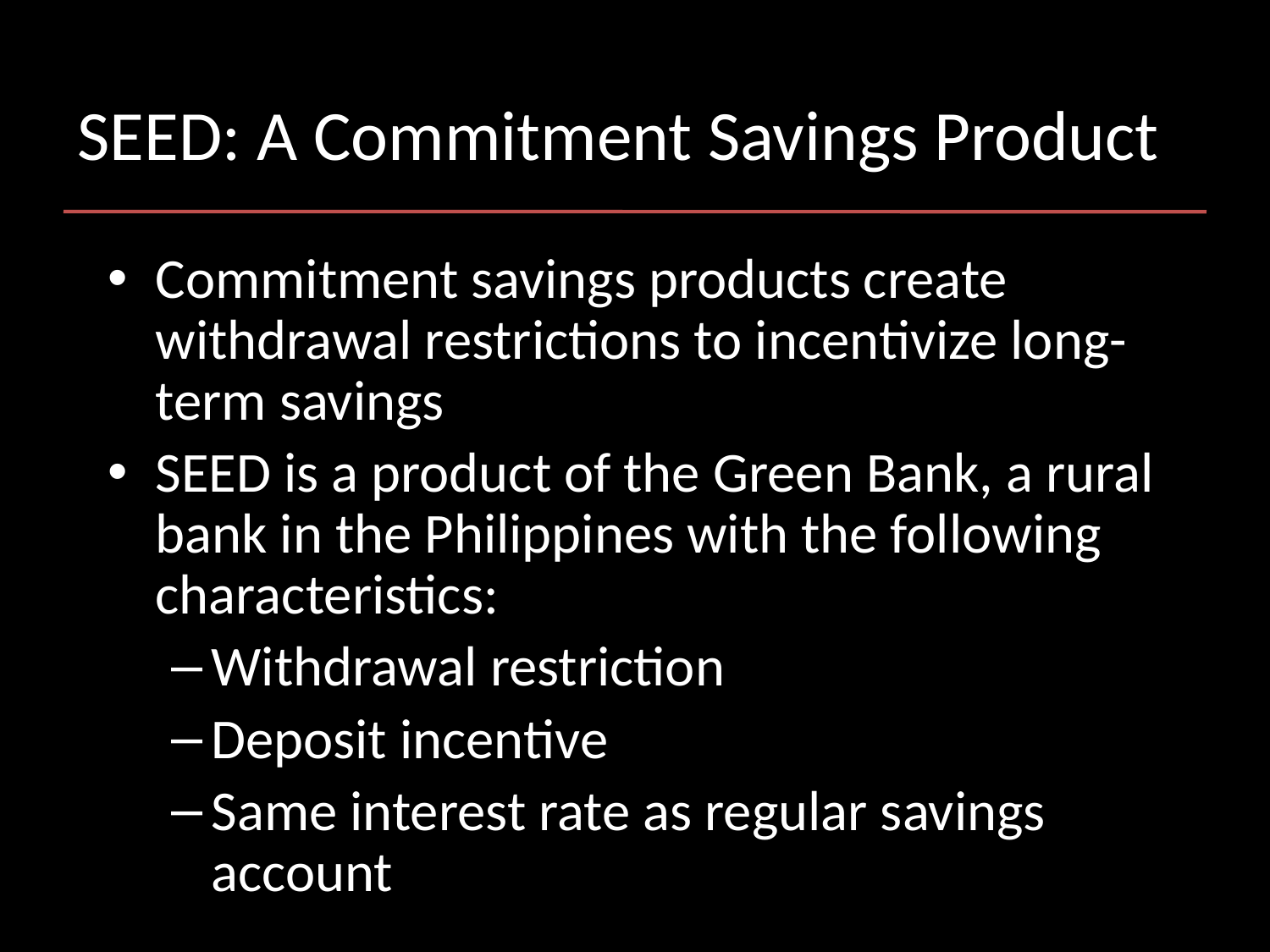

# SEED: A Commitment Savings Product
Commitment savings products create withdrawal restrictions to incentivize long-term savings
SEED is a product of the Green Bank, a rural bank in the Philippines with the following characteristics:
Withdrawal restriction
Deposit incentive
Same interest rate as regular savings account